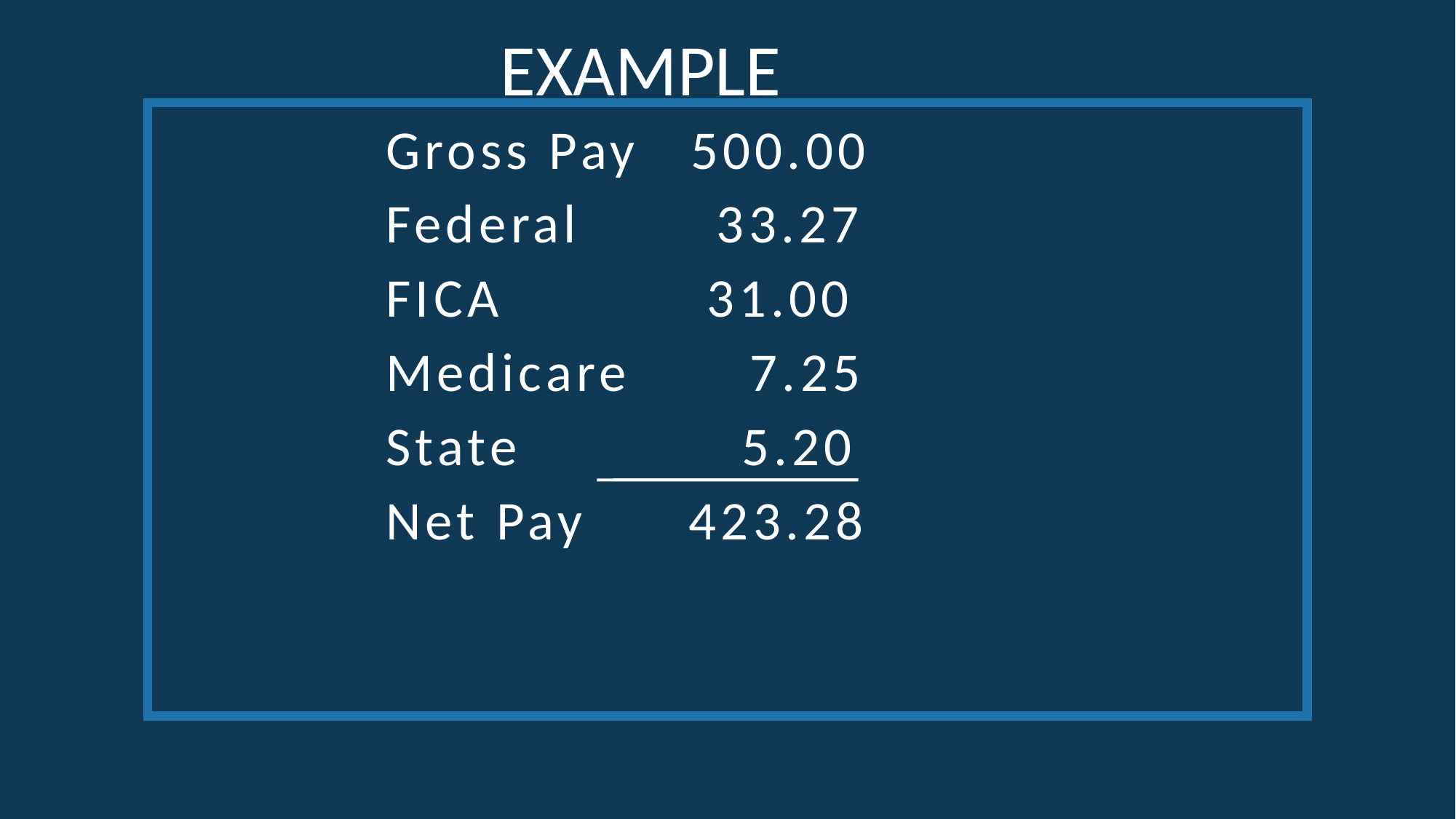

EXAMPLE

Gross Pay   500.00
Federal        33.27
FICA            31.00
Medicare       7.25
State             5.20
Net Pay      423.28